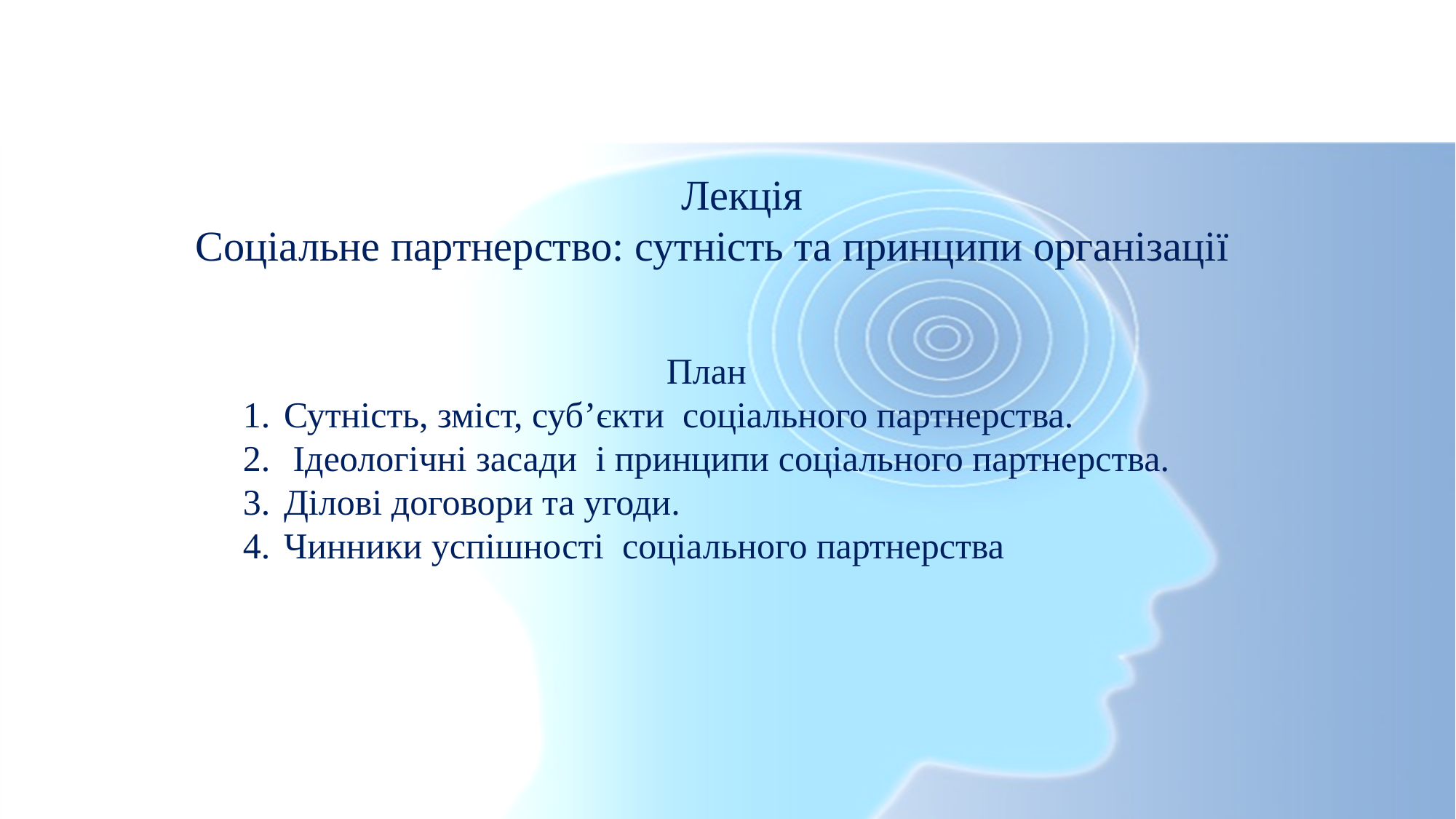

Лекція
Соціальне партнерство: сутність та принципи організації
План
Сутність, зміст, суб’єкти  соціального партнерства.
 Ідеологічні засади  і принципи соціального партнерства.
Ділові договори та угоди.
Чинники успішності  соціального партнерства